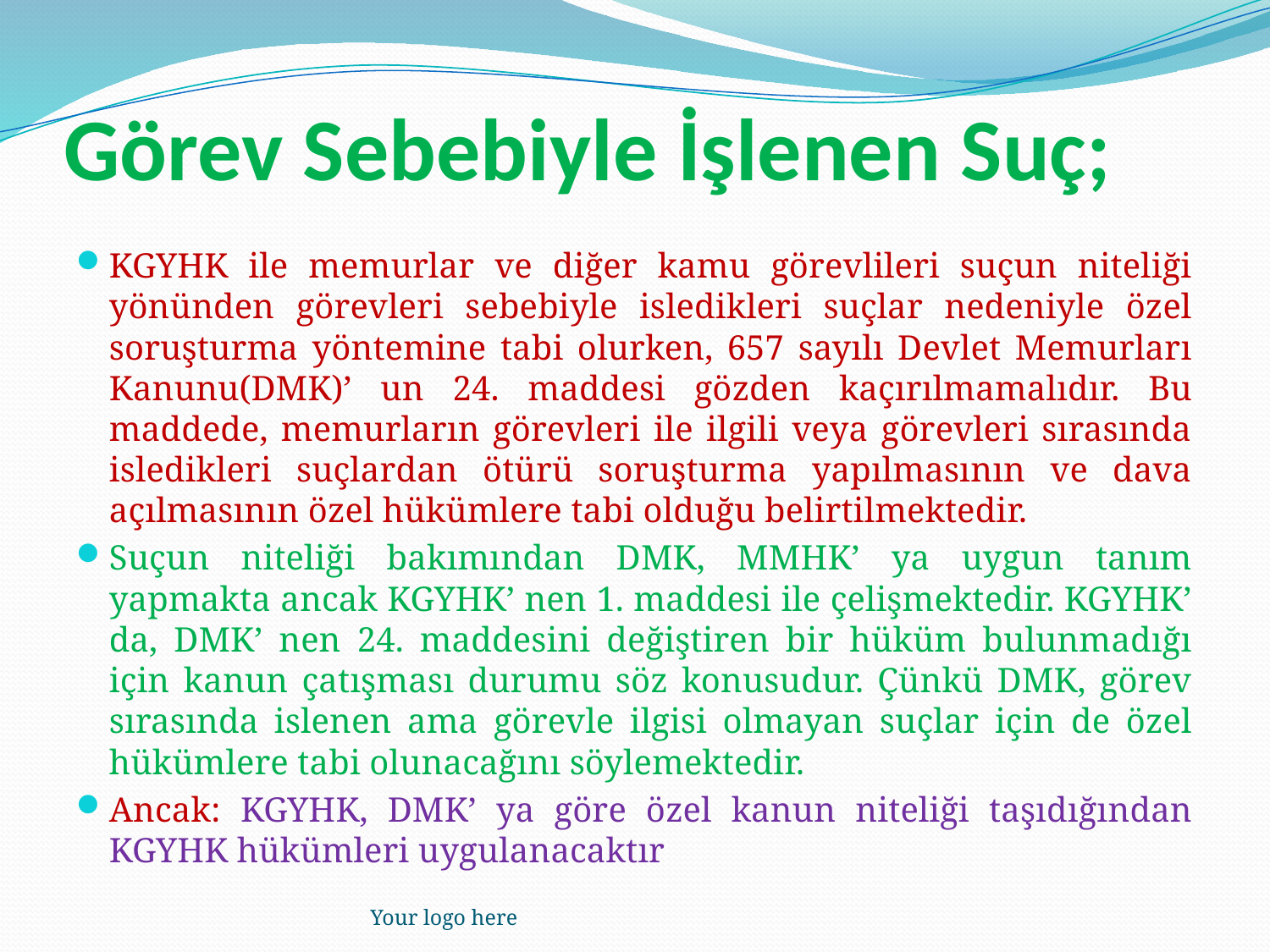

# Görev Sebebiyle İşlenen Suç;
KGYHK ile memurlar ve diğer kamu görevlileri suçun niteliği yönünden görevleri sebebiyle isledikleri suçlar nedeniyle özel soruşturma yöntemine tabi olurken, 657 sayılı Devlet Memurları Kanunu(DMK)’ un 24. maddesi gözden kaçırılmamalıdır. Bu maddede, memurların görevleri ile ilgili veya görevleri sırasında isledikleri suçlardan ötürü soruşturma yapılmasının ve dava açılmasının özel hükümlere tabi olduğu belirtilmektedir.
Suçun niteliği bakımından DMK, MMHK’ ya uygun tanım yapmakta ancak KGYHK’ nen 1. maddesi ile çelişmektedir. KGYHK’ da, DMK’ nen 24. maddesini değiştiren bir hüküm bulunmadığı için kanun çatışması durumu söz konusudur. Çünkü DMK, görev sırasında islenen ama görevle ilgisi olmayan suçlar için de özel hükümlere tabi olunacağını söylemektedir.
Ancak: KGYHK, DMK’ ya göre özel kanun niteliği taşıdığından KGYHK hükümleri uygulanacaktır
Your logo here